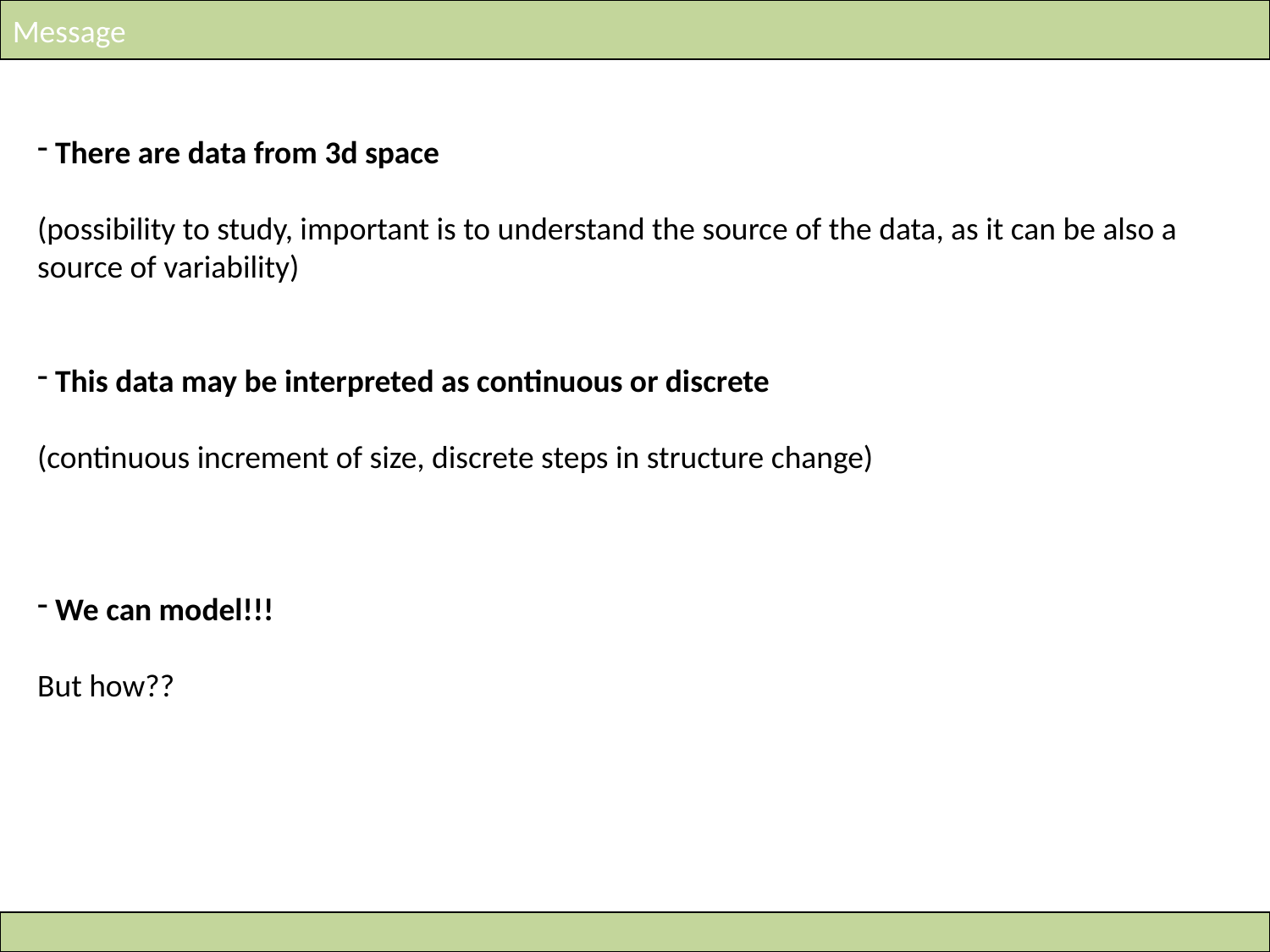

Message
 There are data from 3d space

(possibility to study, important is to understand the source of the data, as it can be also a source of variability)

 This data may be interpreted as continuous or discrete

(continuous increment of size, discrete steps in structure change)

 We can model!!!

But how??